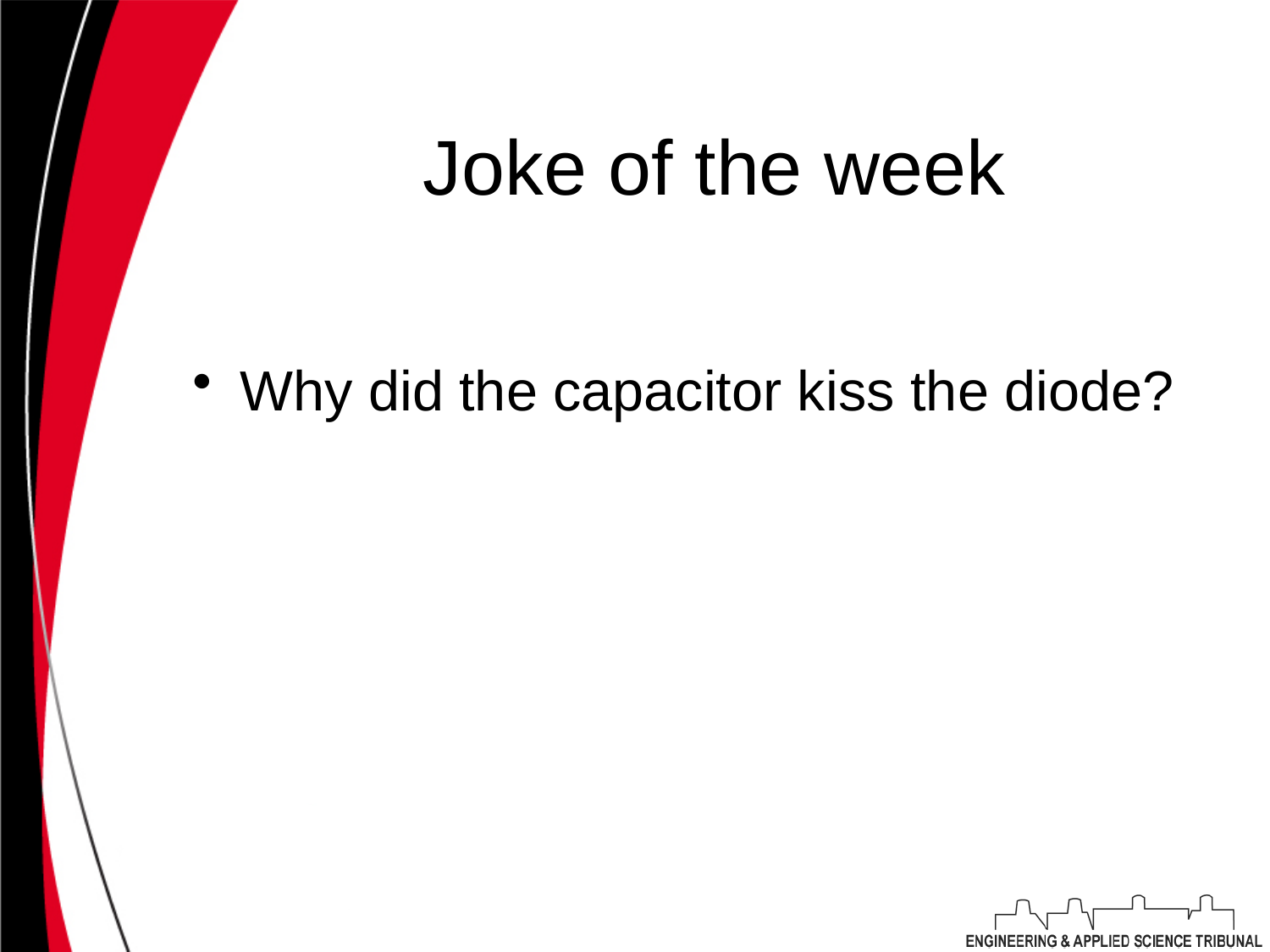

# Joke of the week

Why did the capacitor kiss the diode?